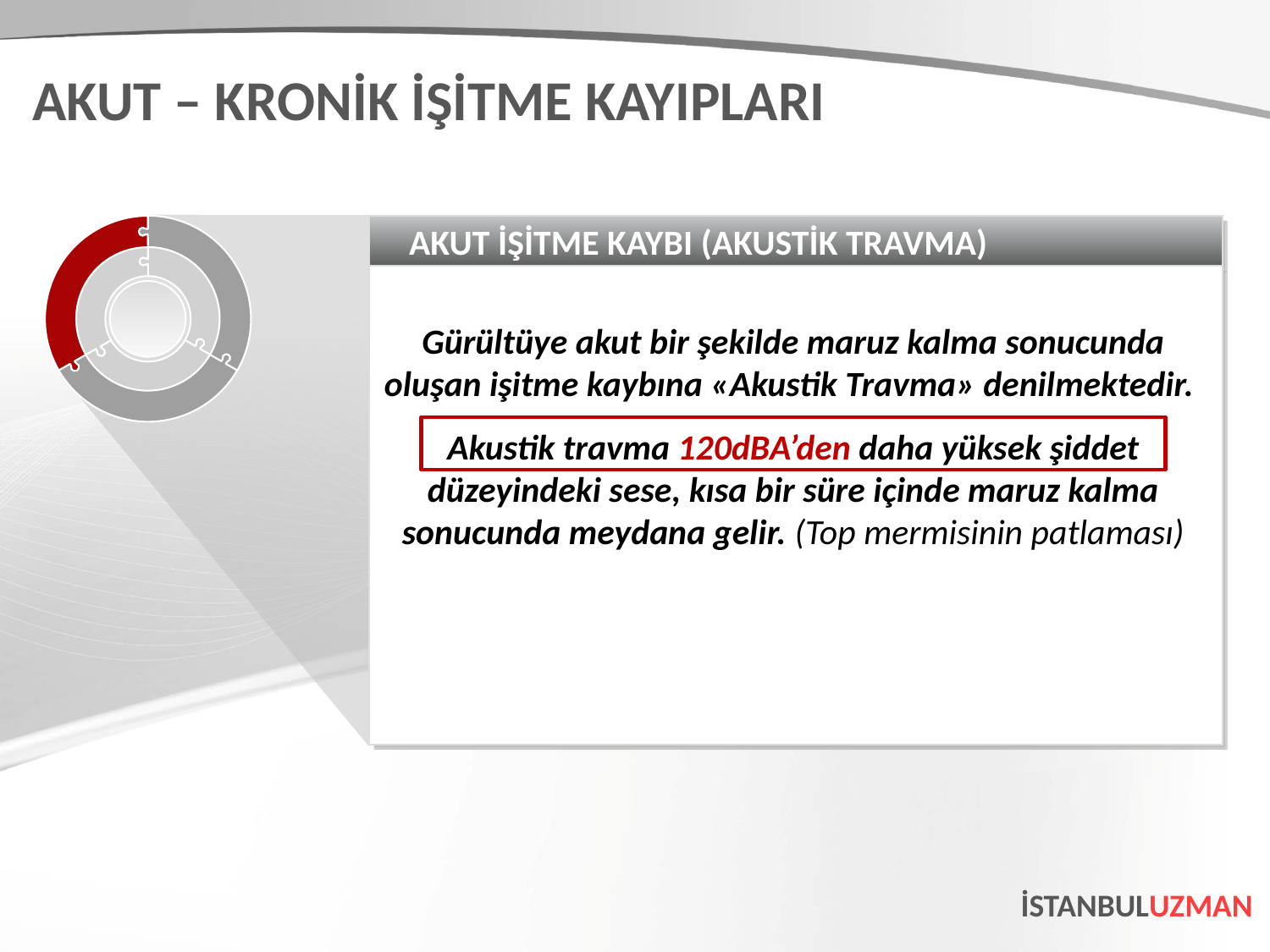

AKUT – KRONİK İŞİTME KAYIPLARI

AKUT İŞİTME KAYBI (AKUSTİK TRAVMA)

Gürültüye akut bir şekilde maruz kalma sonucunda oluşan işitme kaybına «Akustik Travma» denilmektedir.
Akustik travma 120dBA’den daha yüksek şiddet düzeyindeki sese, kısa bir süre içinde maruz kalma sonucunda meydana gelir. (Top mermisinin patlaması)

İSTANBULUZMAN